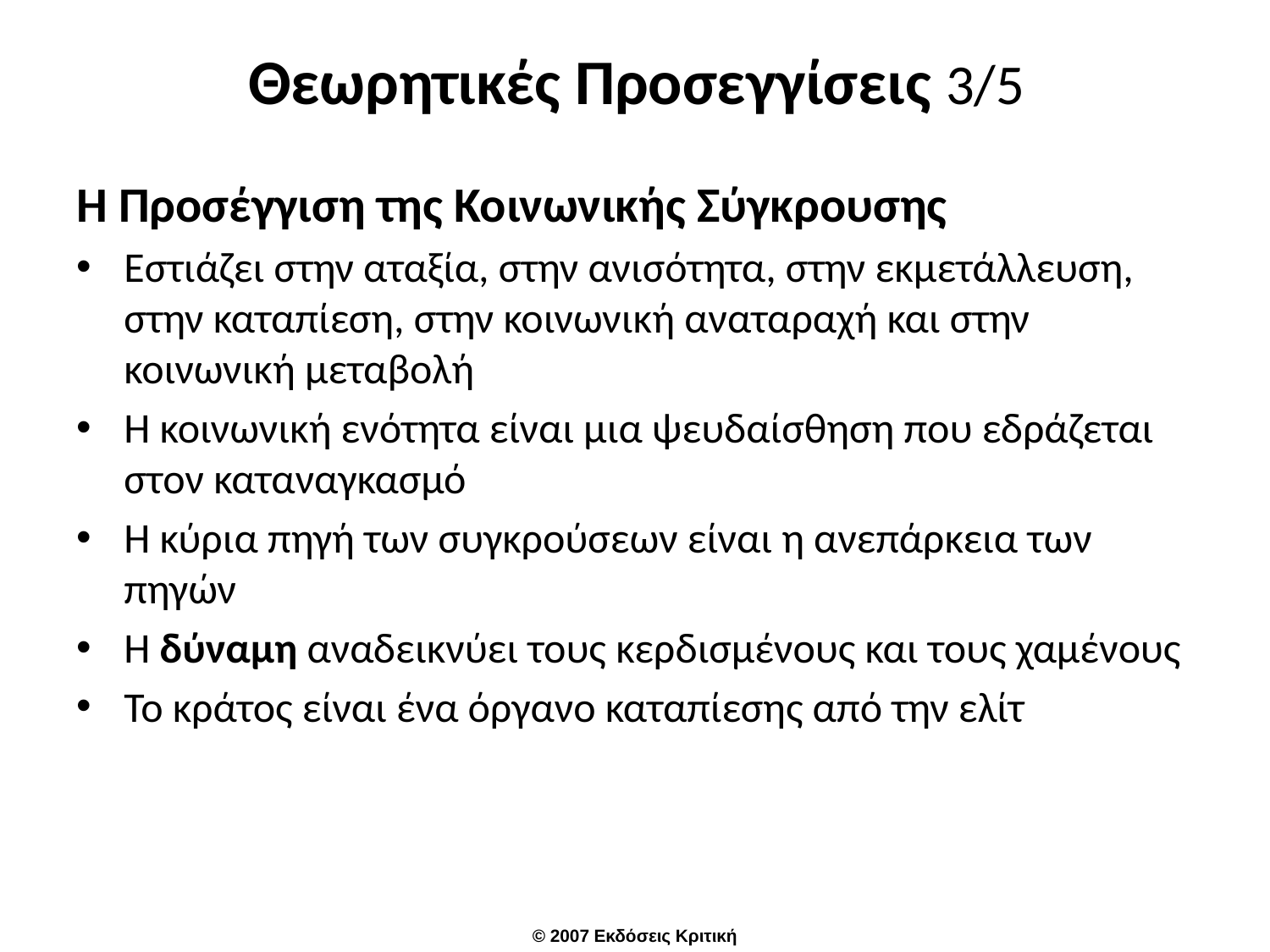

# Θεωρητικές Προσεγγίσεις 3/5
Η Προσέγγιση της Κοινωνικής Σύγκρουσης
Εστιάζει στην αταξία, στην ανισότητα, στην εκμετάλλευση, στην καταπίεση, στην κοινωνική αναταραχή και στην κοινωνική μεταβολή
Η κοινωνική ενότητα είναι μια ψευδαίσθηση που εδράζεται στον καταναγκασμό
Η κύρια πηγή των συγκρούσεων είναι η ανεπάρκεια των πηγών
Η δύναμη αναδεικνύει τους κερδισμένους και τους χαμένους
Το κράτος είναι ένα όργανο καταπίεσης από την ελίτ